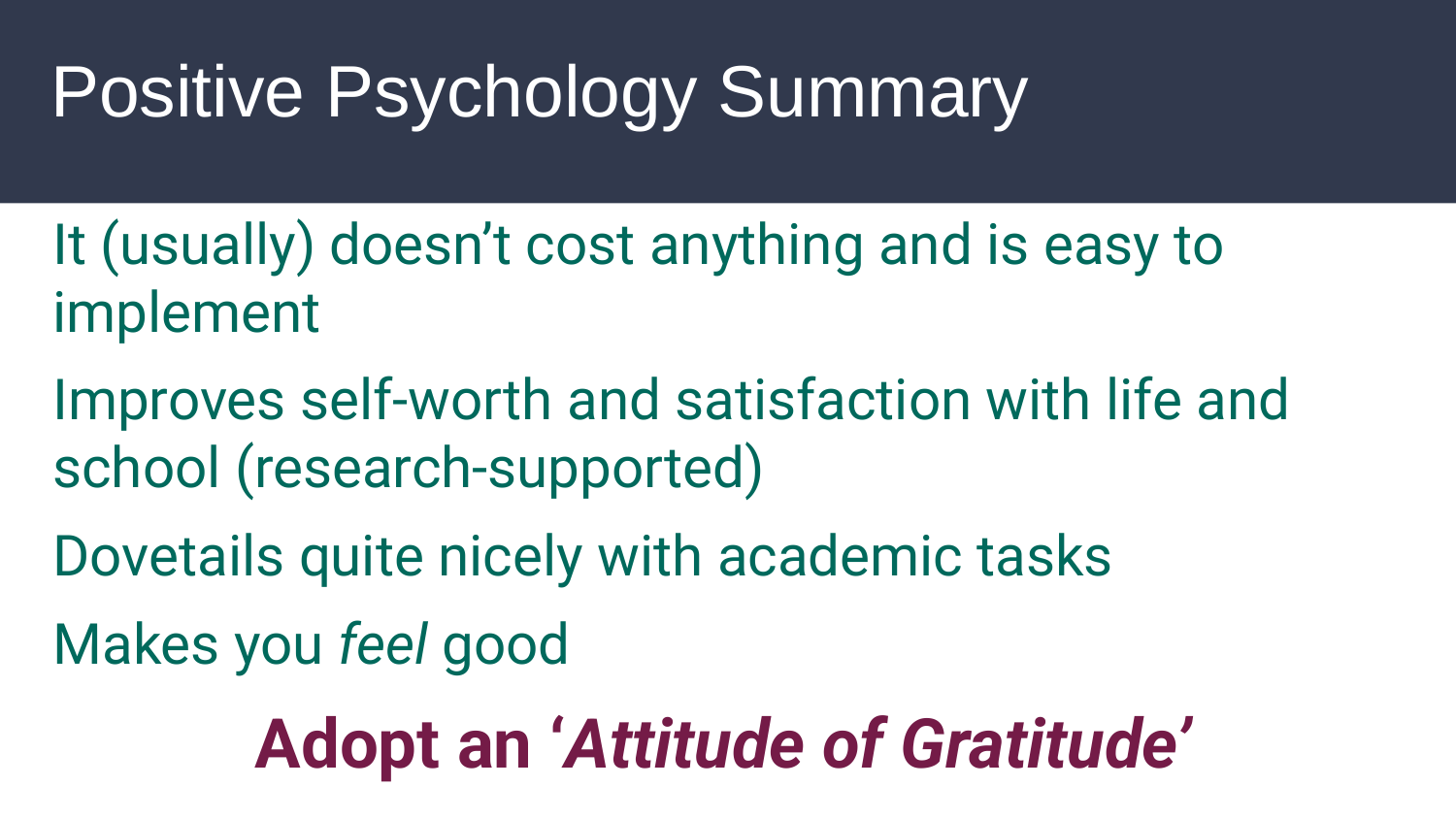

# Positive Psychology Summary
It (usually) doesn’t cost anything and is easy to implement
Improves self-worth and satisfaction with life and school (research-supported)
Dovetails quite nicely with academic tasks
Makes you feel good

Adopt an ‘Attitude of Gratitude’